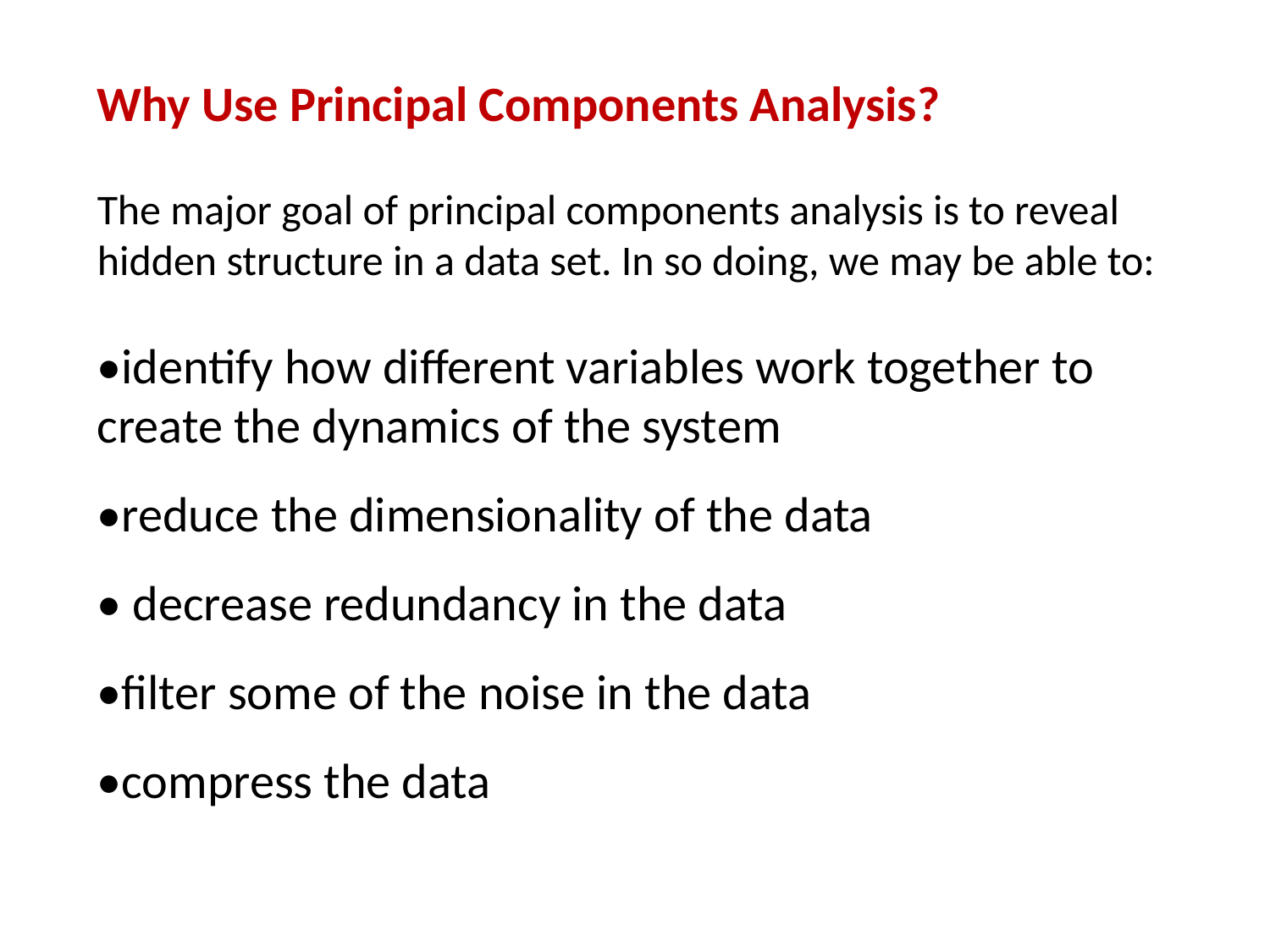

Why Use Principal Components Analysis?

The major goal of principal components analysis is to reveal hidden structure in a data set. In so doing, we may be able to:

•identify how different variables work together to create the dynamics of the system
•reduce the dimensionality of the data
• decrease redundancy in the data
•filter some of the noise in the data
•compress the data